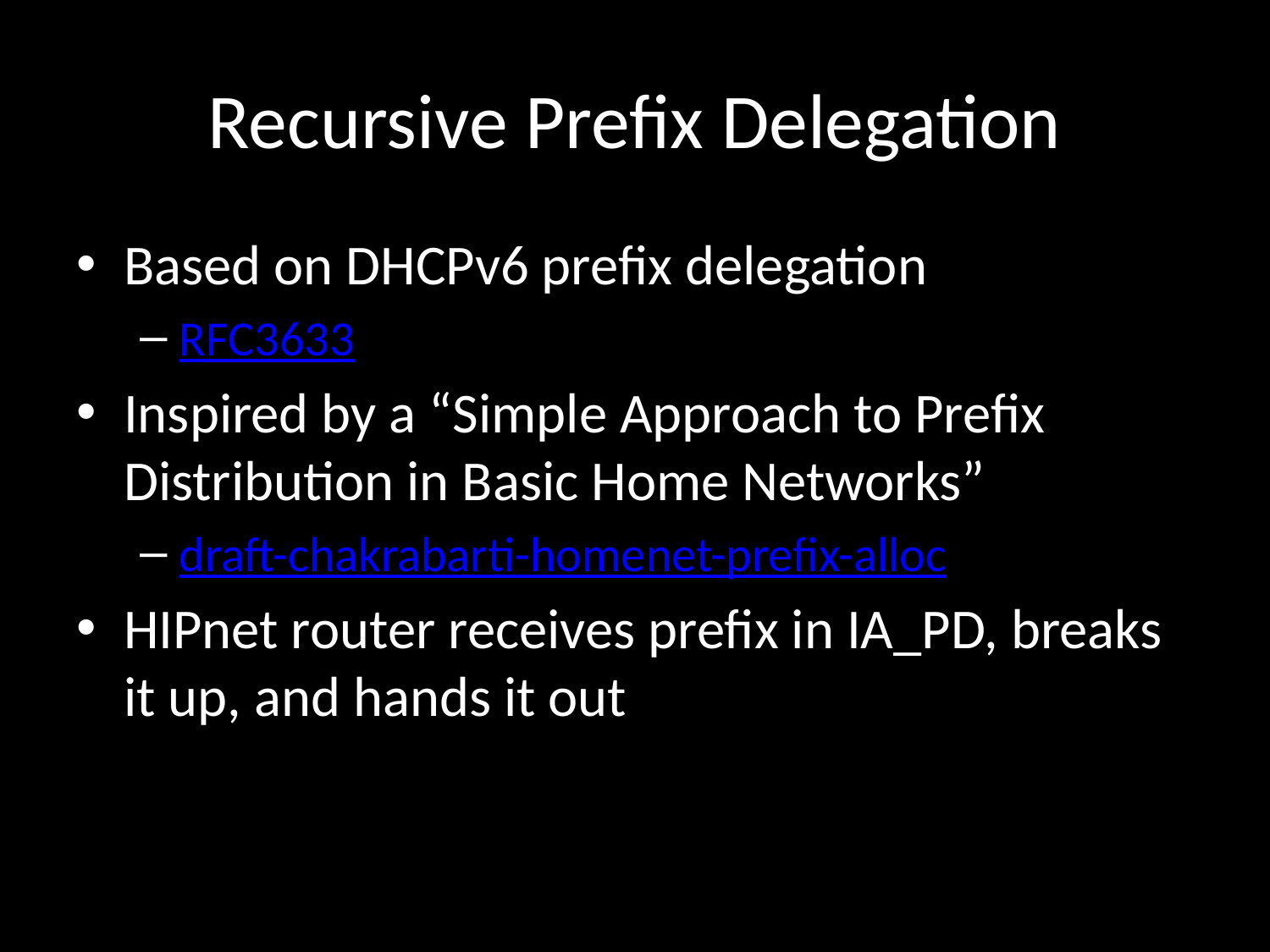

# Recursive Prefix Delegation
Based on DHCPv6 prefix delegation
RFC3633
Inspired by a “Simple Approach to Prefix Distribution in Basic Home Networks”
draft-chakrabarti-homenet-prefix-alloc
HIPnet router receives prefix in IA_PD, breaks it up, and hands it out